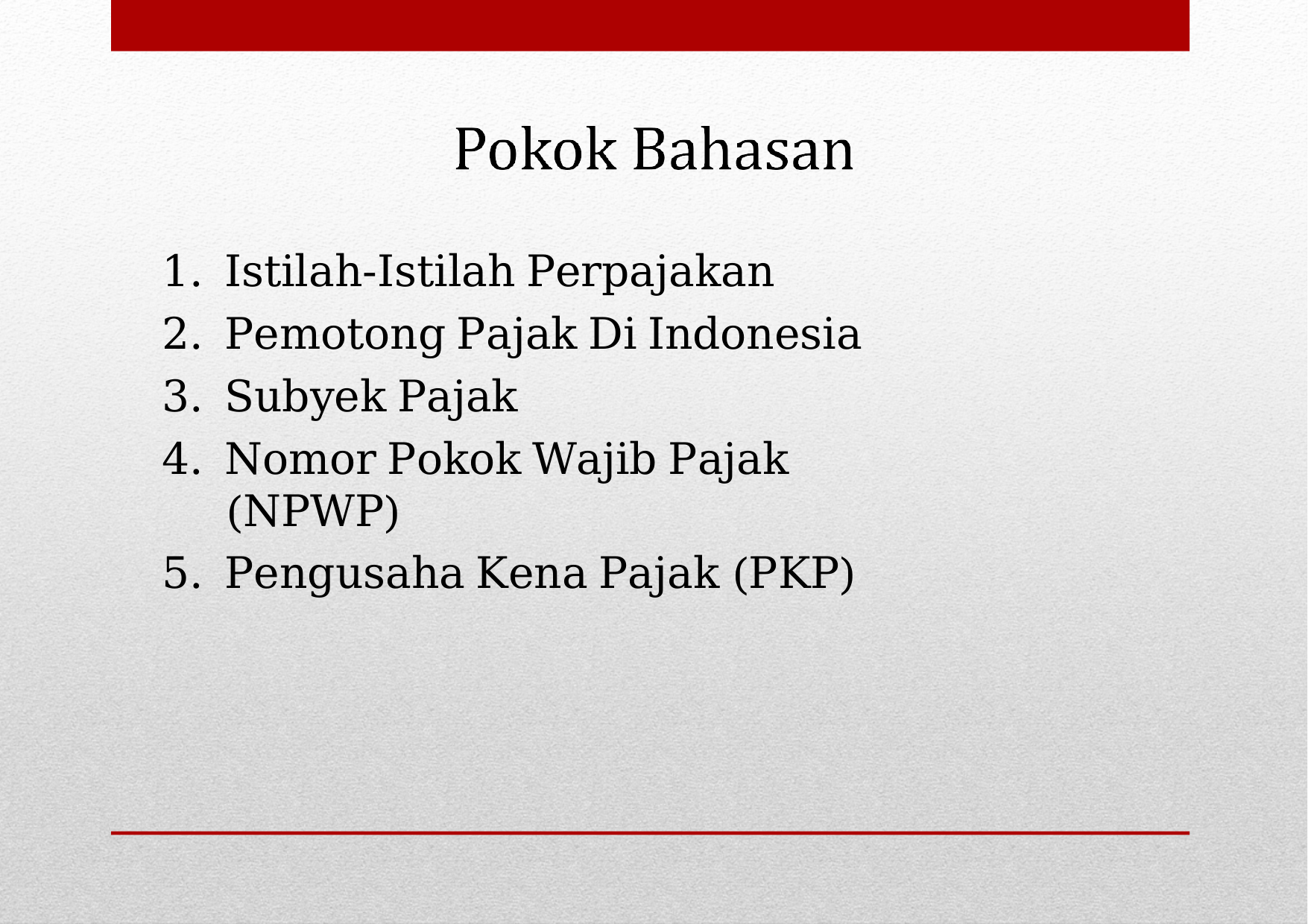

Istilah-Istilah Perpajakan
Pemotong Pajak Di Indonesia
Subyek Pajak
Nomor Pokok Wajib Pajak (NPWP)
Pengusaha Kena Pajak (PKP)